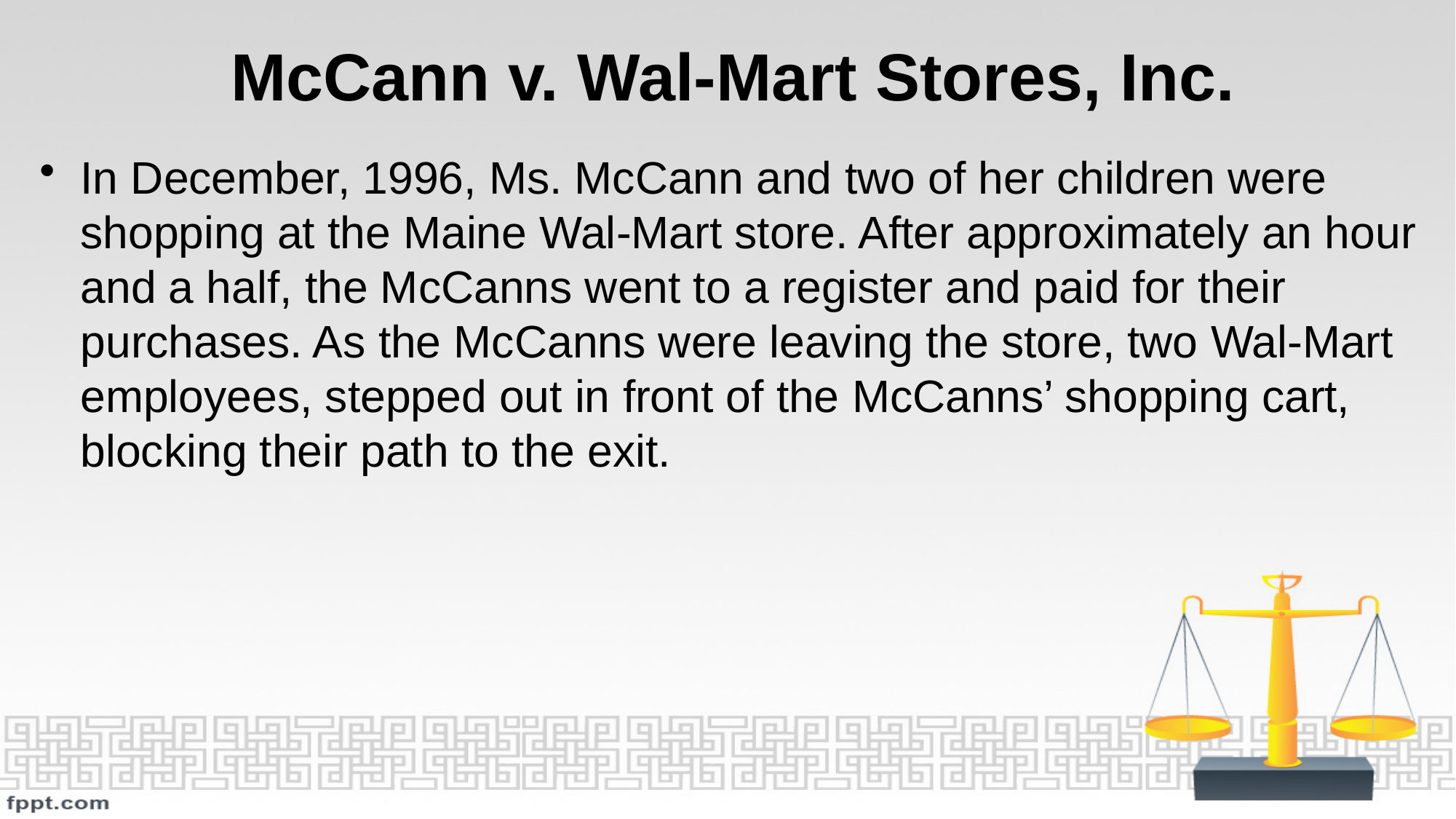

# McCann v. Wal-Mart Stores, Inc.
In December, 1996, Ms. McCann and two of her children were shopping at the Maine Wal-Mart store. After approximately an hour and a half, the McCanns went to a register and paid for their purchases. As the McCanns were leaving the store, two Wal-Mart employees, stepped out in front of the McCanns’ shopping cart, blocking their path to the exit.